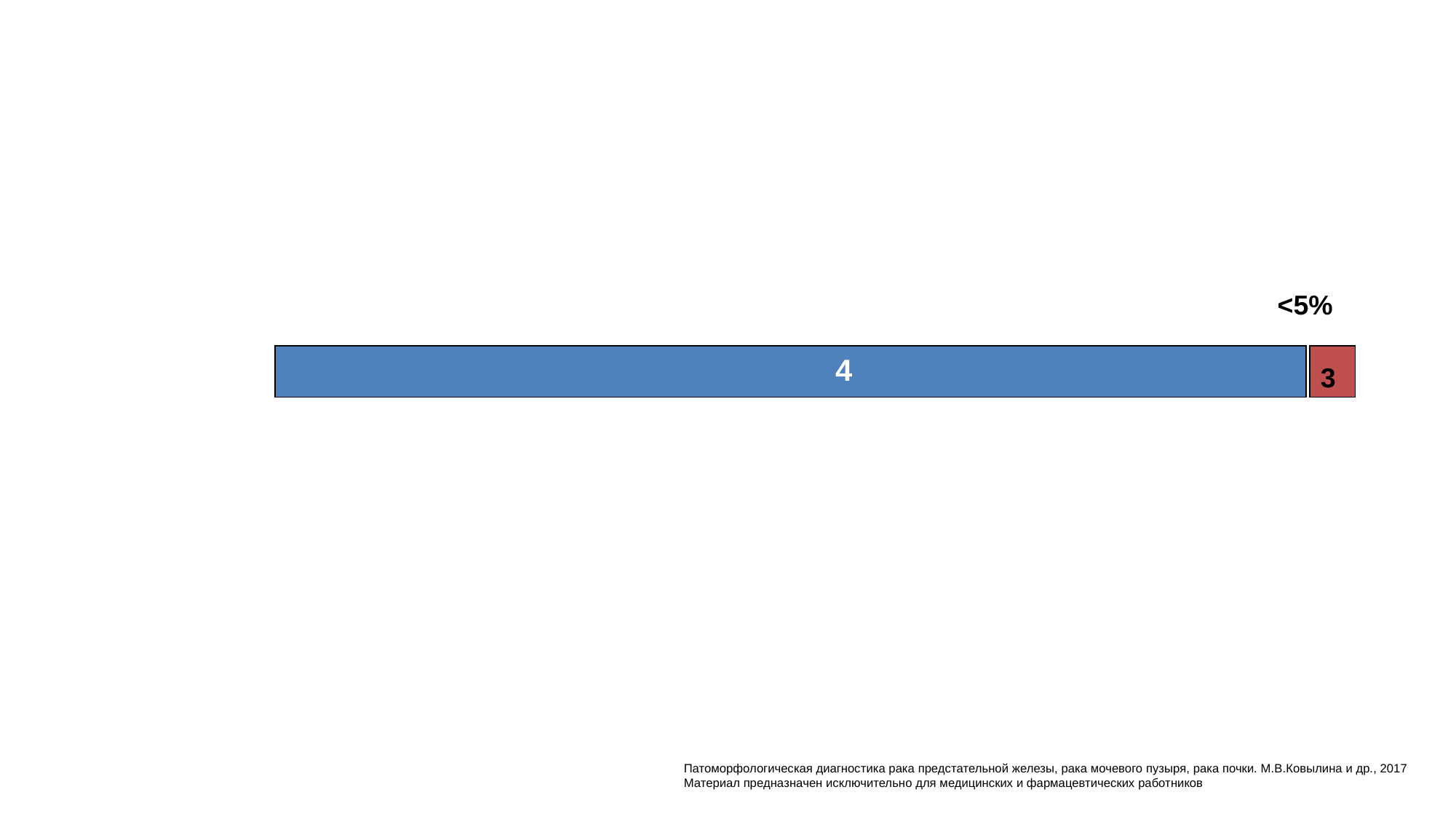

<5%

4
3
3
4
Патоморфологическая диагностика рака предстательной железы, рака мочевого пузыря, рака почки. М.В.Ковылина и др., 2017
Материал предназначен исключительно для медицинских и фармацевтических работников